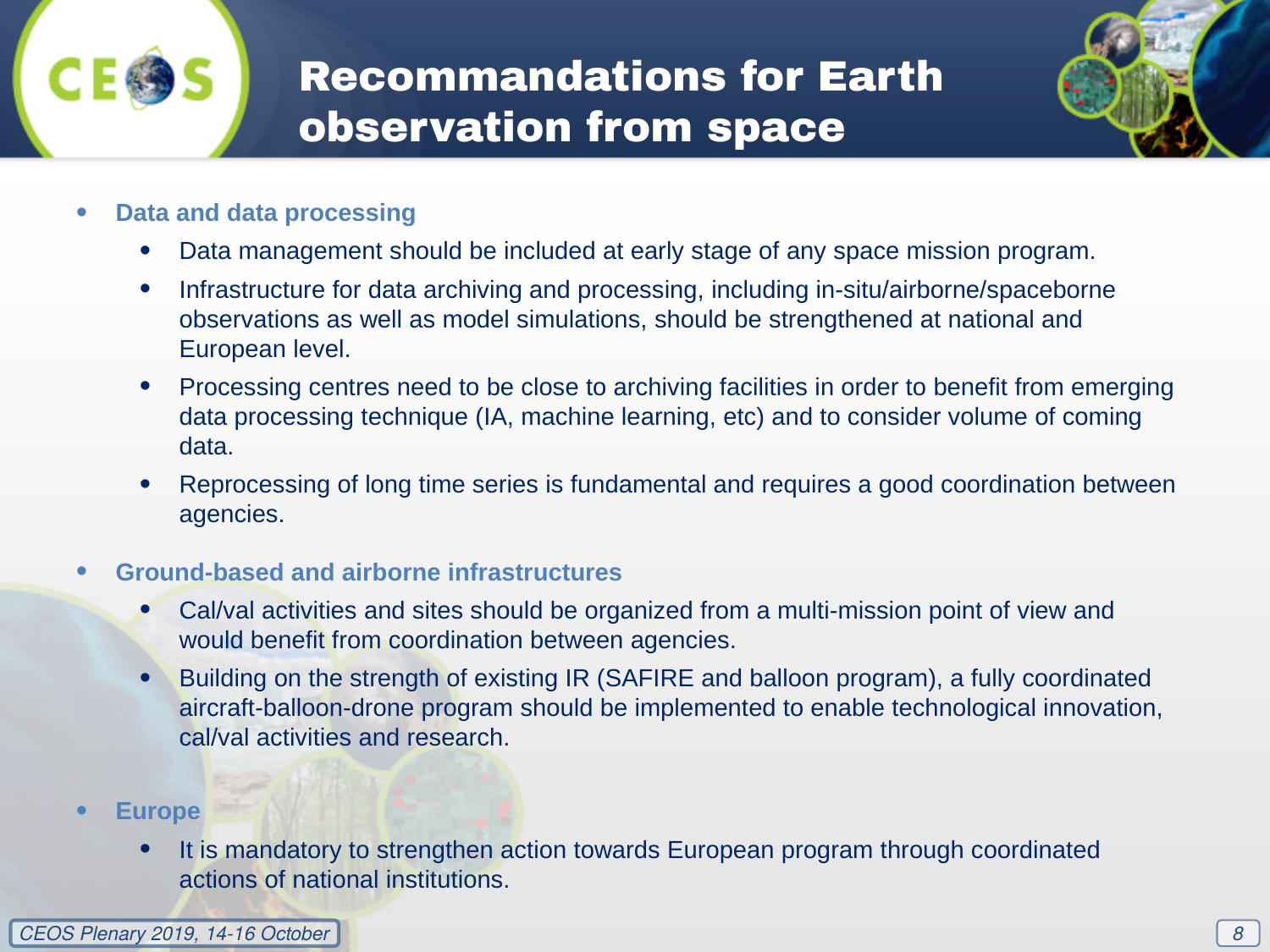

Recommandations for Earth observation from space

Data and data processing
Data management should be included at early stage of any space mission program.
Infrastructure for data archiving and processing, including in-situ/airborne/spaceborne observations as well as model simulations, should be strengthened at national and European level.
Processing centres need to be close to archiving facilities in order to benefit from emerging data processing technique (IA, machine learning, etc) and to consider volume of coming data.
Reprocessing of long time series is fundamental and requires a good coordination between agencies.

Ground-based and airborne infrastructures
Cal/val activities and sites should be organized from a multi-mission point of view and would benefit from coordination between agencies.
Building on the strength of existing IR (SAFIRE and balloon program), a fully coordinated aircraft-balloon-drone program should be implemented to enable technological innovation, cal/val activities and research.

Europe
It is mandatory to strengthen action towards European program through coordinated actions of national institutions.

8